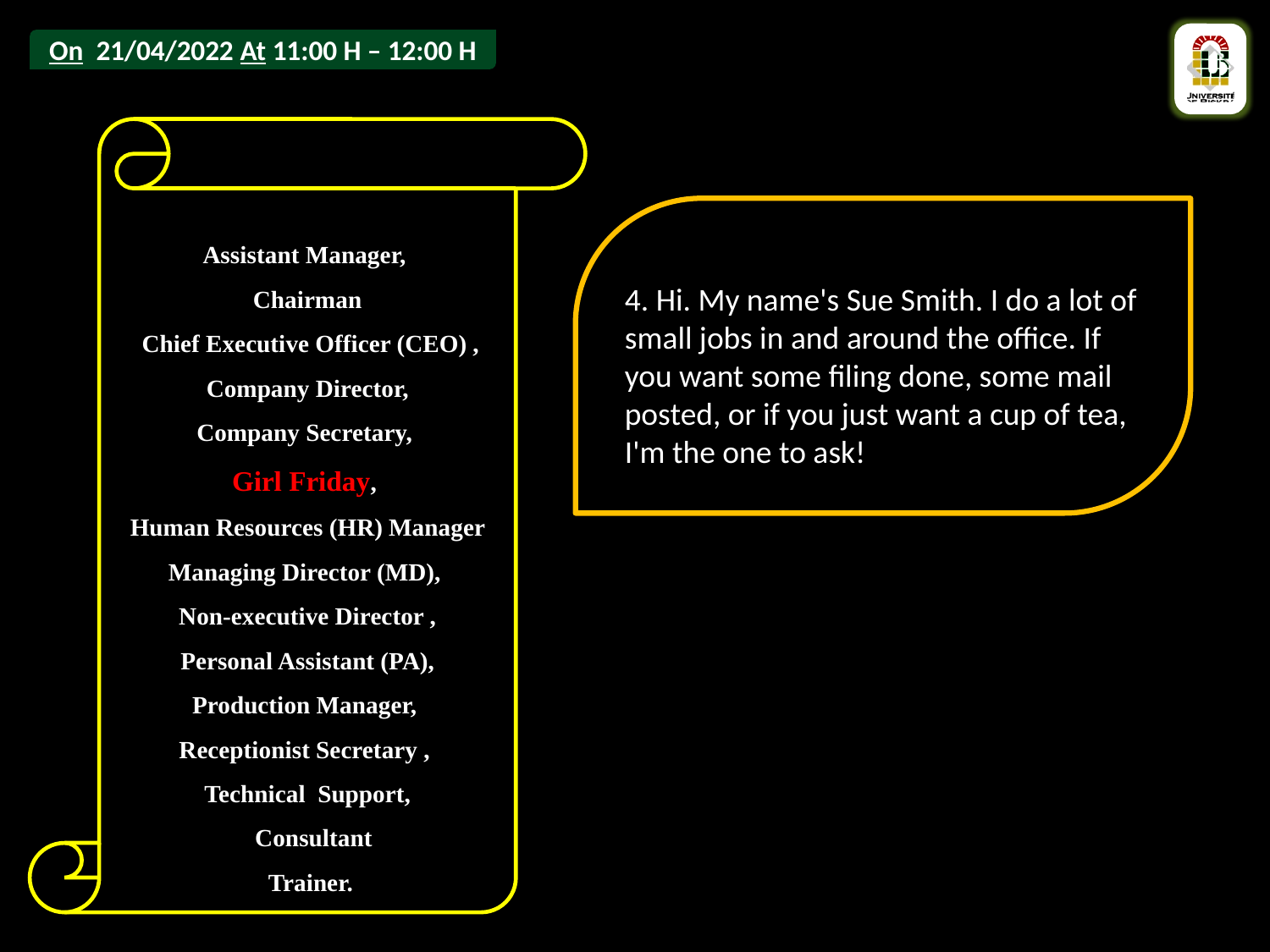

Assistant Manager,
Chairman
 Chief Executive Officer (CEO) ,
 Company Director,
Company Secretary,
Girl Friday,
Human Resources (HR) Manager Managing Director (MD),
Non-executive Director ,
 Personal Assistant (PA),
Production Manager,
Receptionist Secretary ,
Technical  Support,
  Consultant
 Trainer.

4. Hi. My name's Sue Smith. I do a lot of small jobs in and around the office. If you want some filing done, some mail posted, or if you just want a cup of tea, I'm the one to ask!